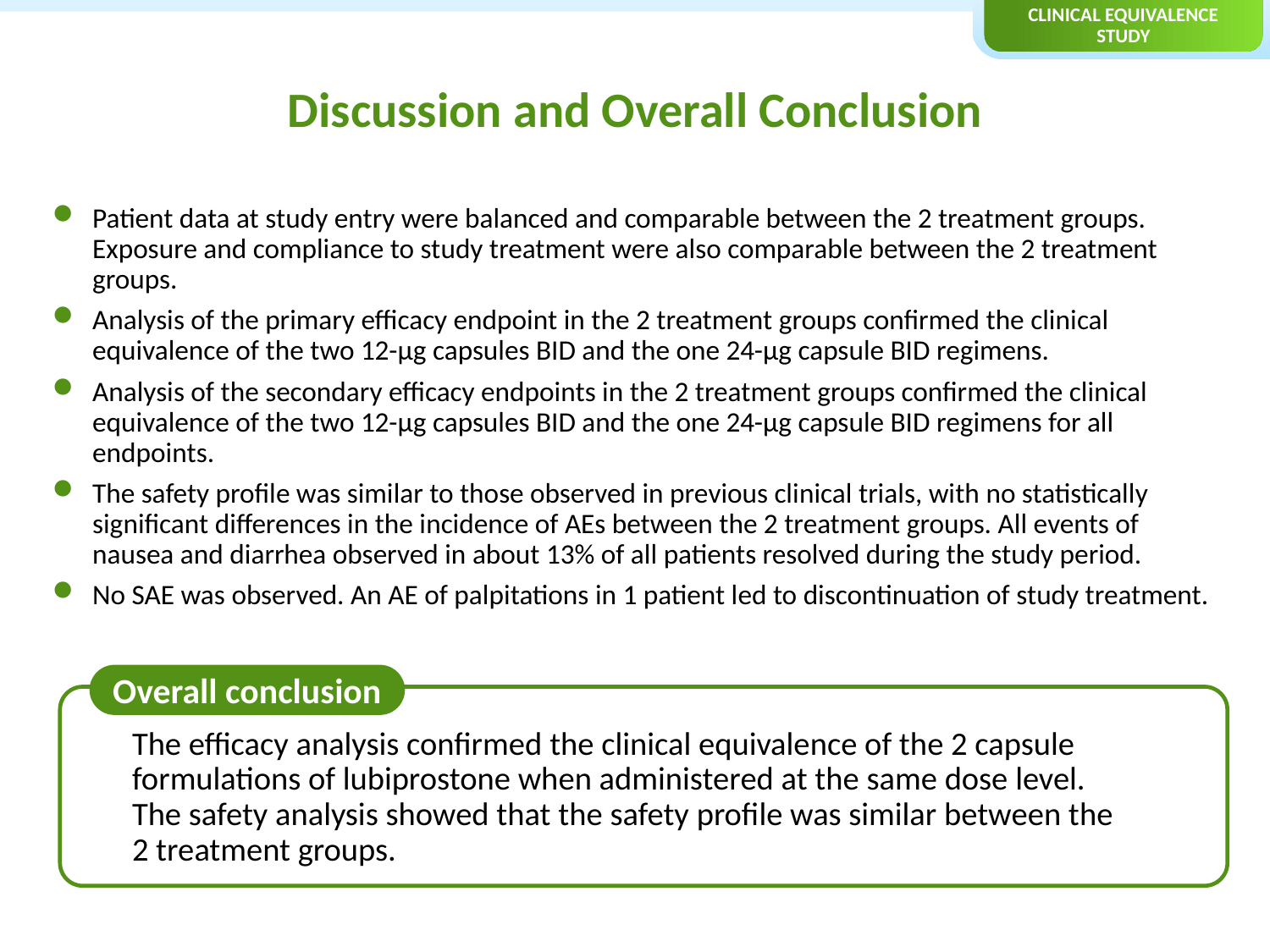

Clinical Equivalence Study

# Discussion and Overall Conclusion
Patient data at study entry were balanced and comparable between the 2 treatment groups. Exposure and compliance to study treatment were also comparable between the 2 treatment groups.
Analysis of the primary efficacy endpoint in the 2 treatment groups confirmed the clinical equivalence of the two 12-μg capsules BID and the one 24-μg capsule BID regimens.
Analysis of the secondary efficacy endpoints in the 2 treatment groups confirmed the clinical equivalence of the two 12-μg capsules BID and the one 24-μg capsule BID regimens for all endpoints.
The safety profile was similar to those observed in previous clinical trials, with no statistically significant differences in the incidence of AEs between the 2 treatment groups. All events of nausea and diarrhea observed in about 13% of all patients resolved during the study period.
No SAE was observed. An AE of palpitations in 1 patient led to discontinuation of study treatment.
Overall conclusion

The efficacy analysis confirmed the clinical equivalence of the 2 capsule formulations of lubiprostone when administered at the same dose level. The safety analysis showed that the safety profile was similar between the 2 treatment groups.